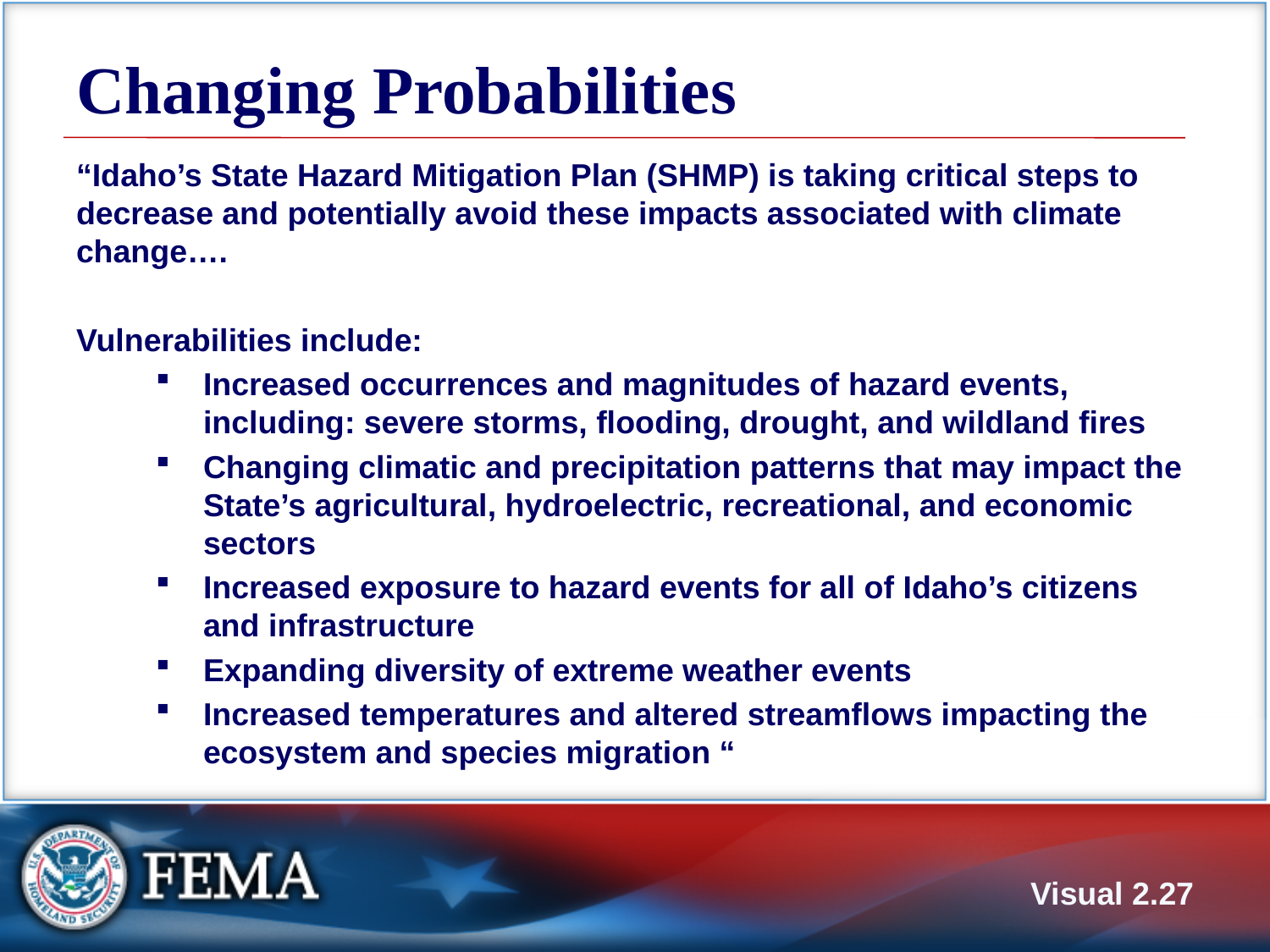

# Changing Probabilities
“Idaho’s State Hazard Mitigation Plan (SHMP) is taking critical steps to decrease and potentially avoid these impacts associated with climate change….

Vulnerabilities include:
Increased occurrences and magnitudes of hazard events, including: severe storms, flooding, drought, and wildland fires
Changing climatic and precipitation patterns that may impact the State’s agricultural, hydroelectric, recreational, and economic sectors
Increased exposure to hazard events for all of Idaho’s citizens and infrastructure
Expanding diversity of extreme weather events
Increased temperatures and altered streamflows impacting the ecosystem and species migration “
Visual 2.27